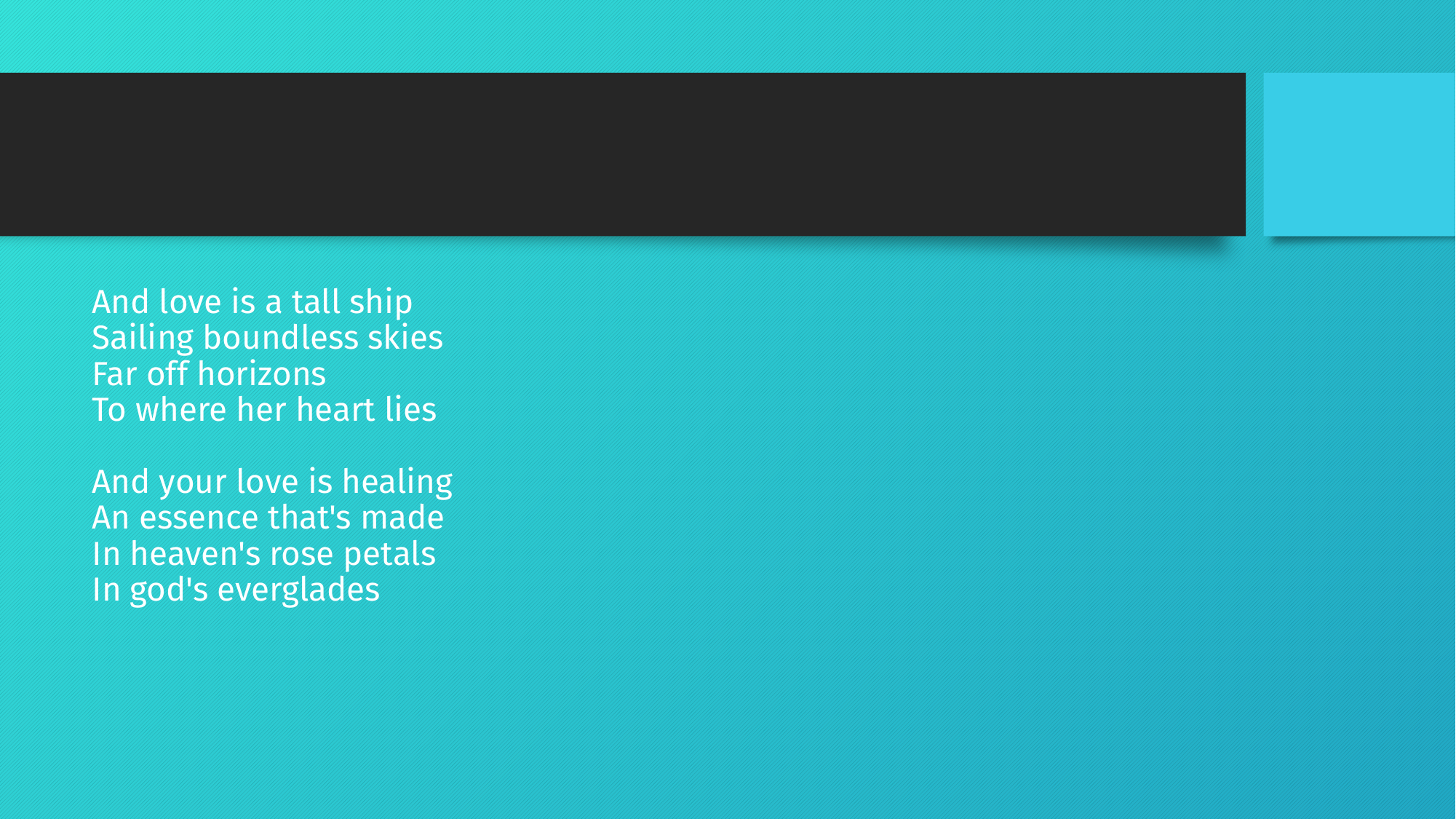

#
And love is a tall ship
Sailing boundless skies
Far off horizons
To where her heart lies
And your love is healing
An essence that's made
In heaven's rose petals
In god's everglades